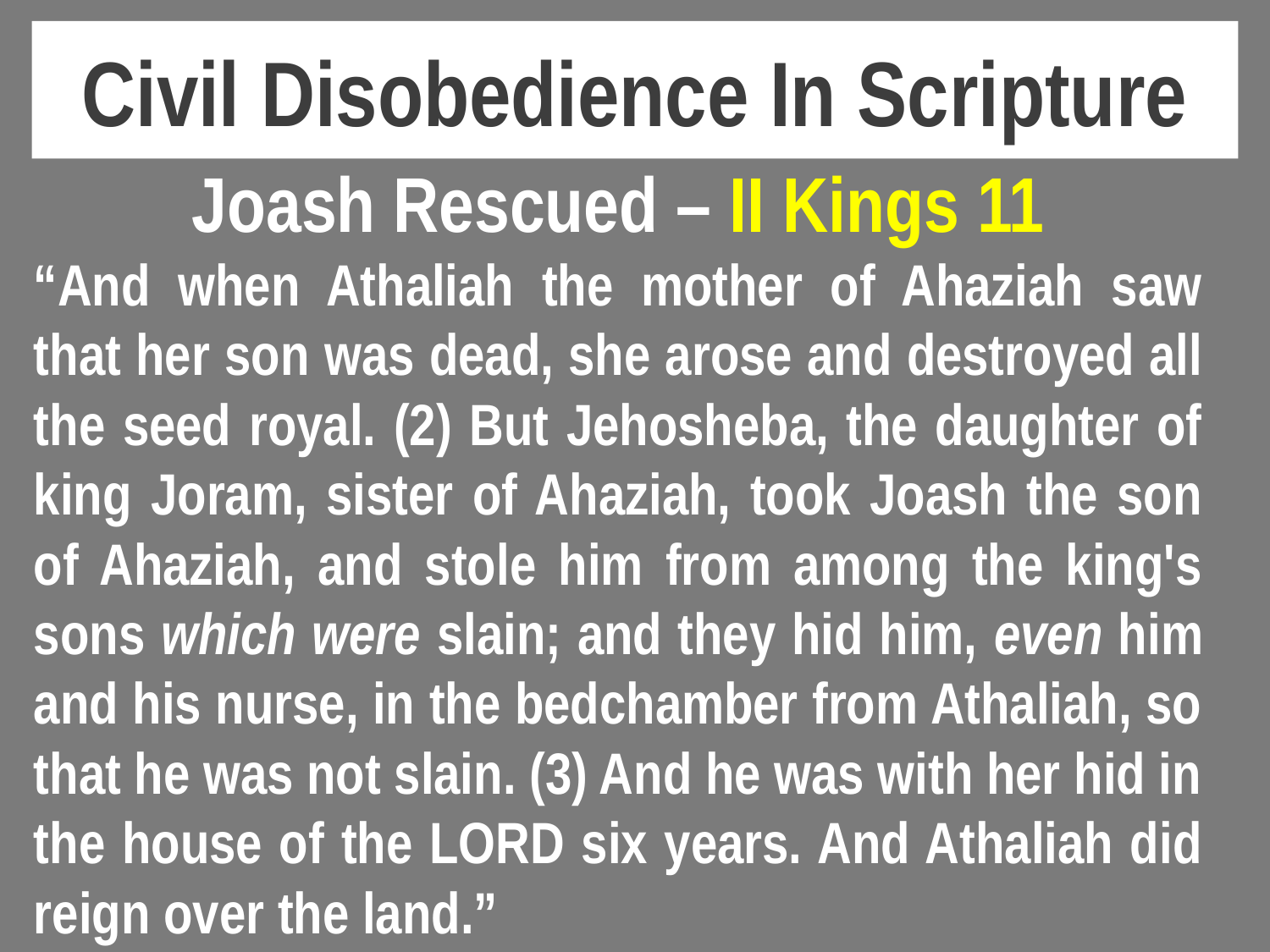

# Civil Disobedience In Scripture
Joash Rescued – II Kings 11
“And when Athaliah the mother of Ahaziah saw that her son was dead, she arose and destroyed all the seed royal. (2) But Jehosheba, the daughter of king Joram, sister of Ahaziah, took Joash the son of Ahaziah, and stole him from among the king's sons which were slain; and they hid him, even him and his nurse, in the bedchamber from Athaliah, so that he was not slain. (3) And he was with her hid in the house of the LORD six years. And Athaliah did reign over the land.”